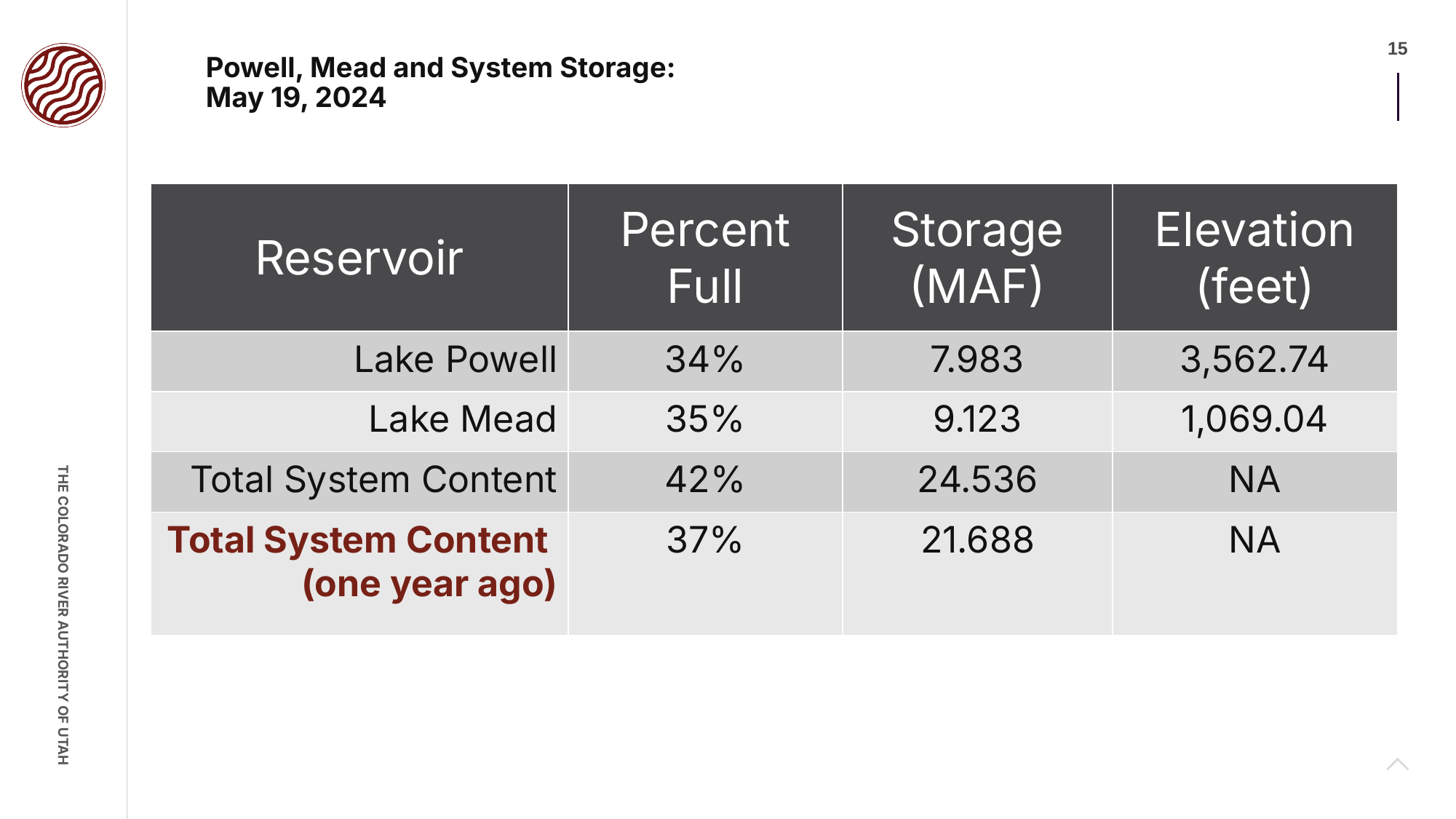

# Powell, Mead and System Storage: May 19, 2024
| Reservoir | Percent Full | Storage (MAF) | Elevation (feet) |
| --- | --- | --- | --- |
| Lake Powell | 34% | 7.983 | 3,562.74 |
| Lake Mead | 35% | 9.123 | 1,069.04 |
| Total System Content | 42% | 24.536 | NA |
| Total System Content (one year ago) | 37% | 21.688 | NA |